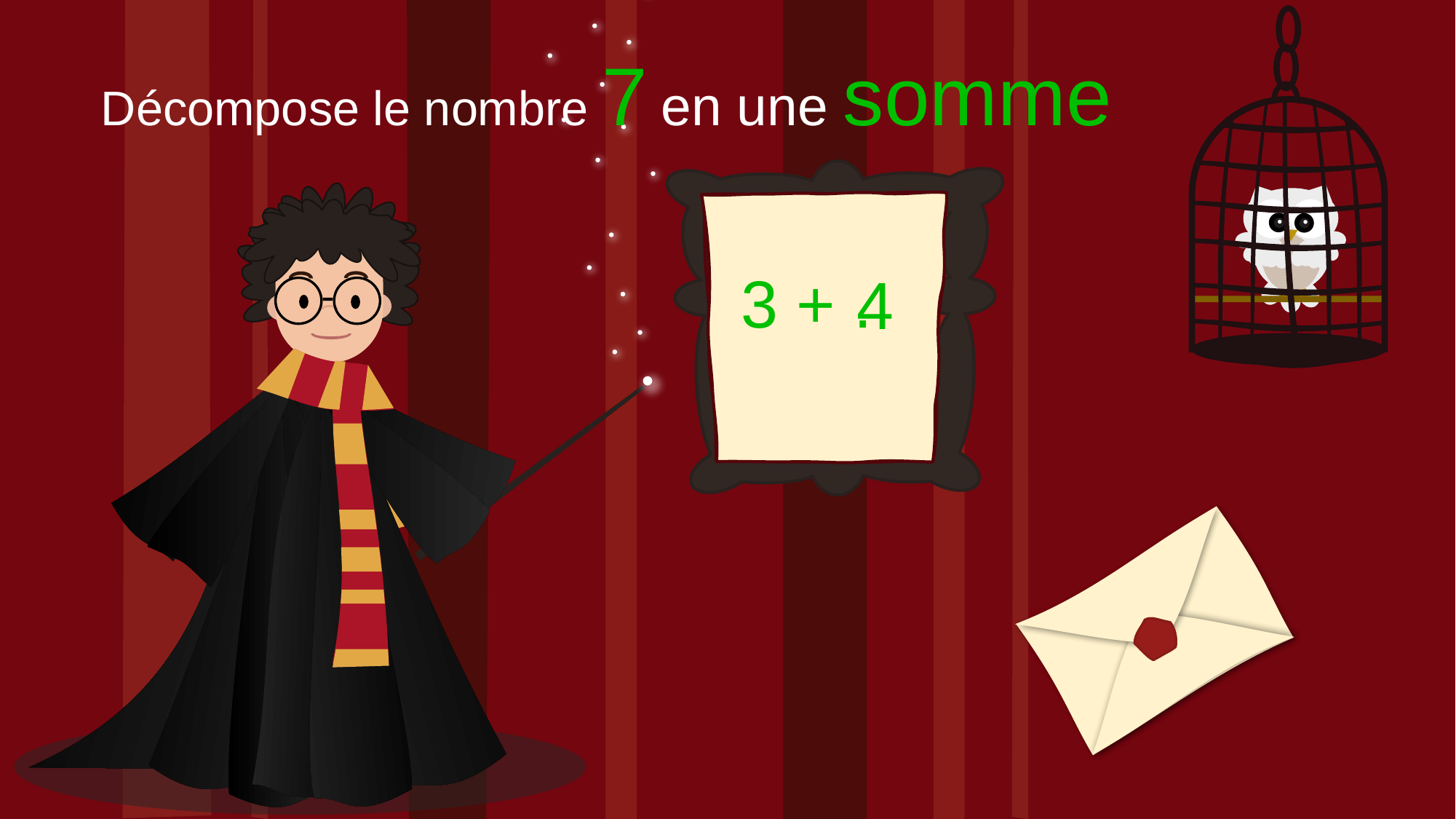

Décompose le nombre 7 en une somme

3 + .
4